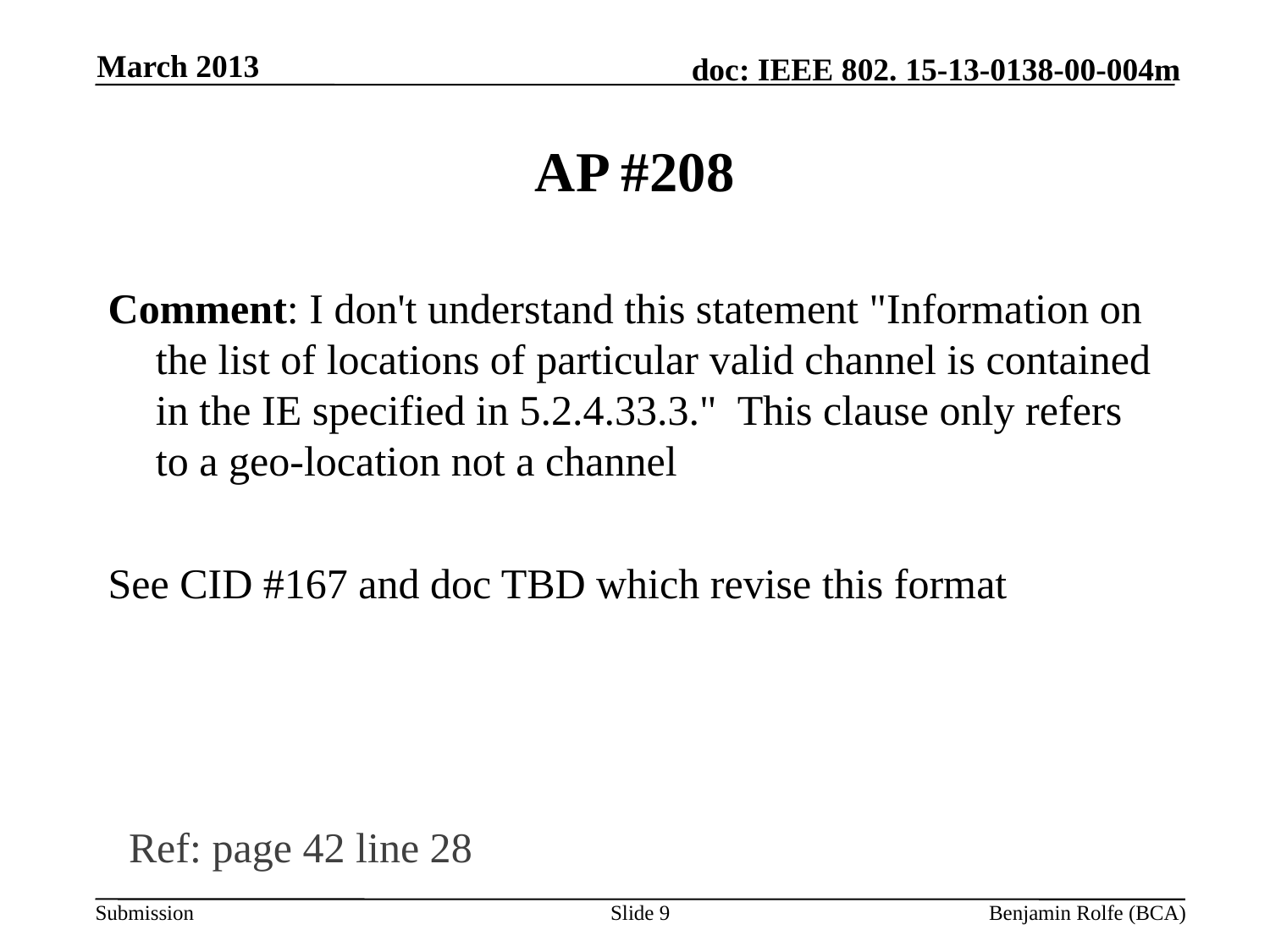

March 2013
# AP #208
Comment: I don't understand this statement "Information on the list of locations of particular valid channel is contained in the IE specified in 5.2.4.33.3."  This clause only refers to a geo-location not a channel

See CID #167 and doc TBD which revise this format
Ref: page 42 line 28
Slide 9
Benjamin Rolfe (BCA)